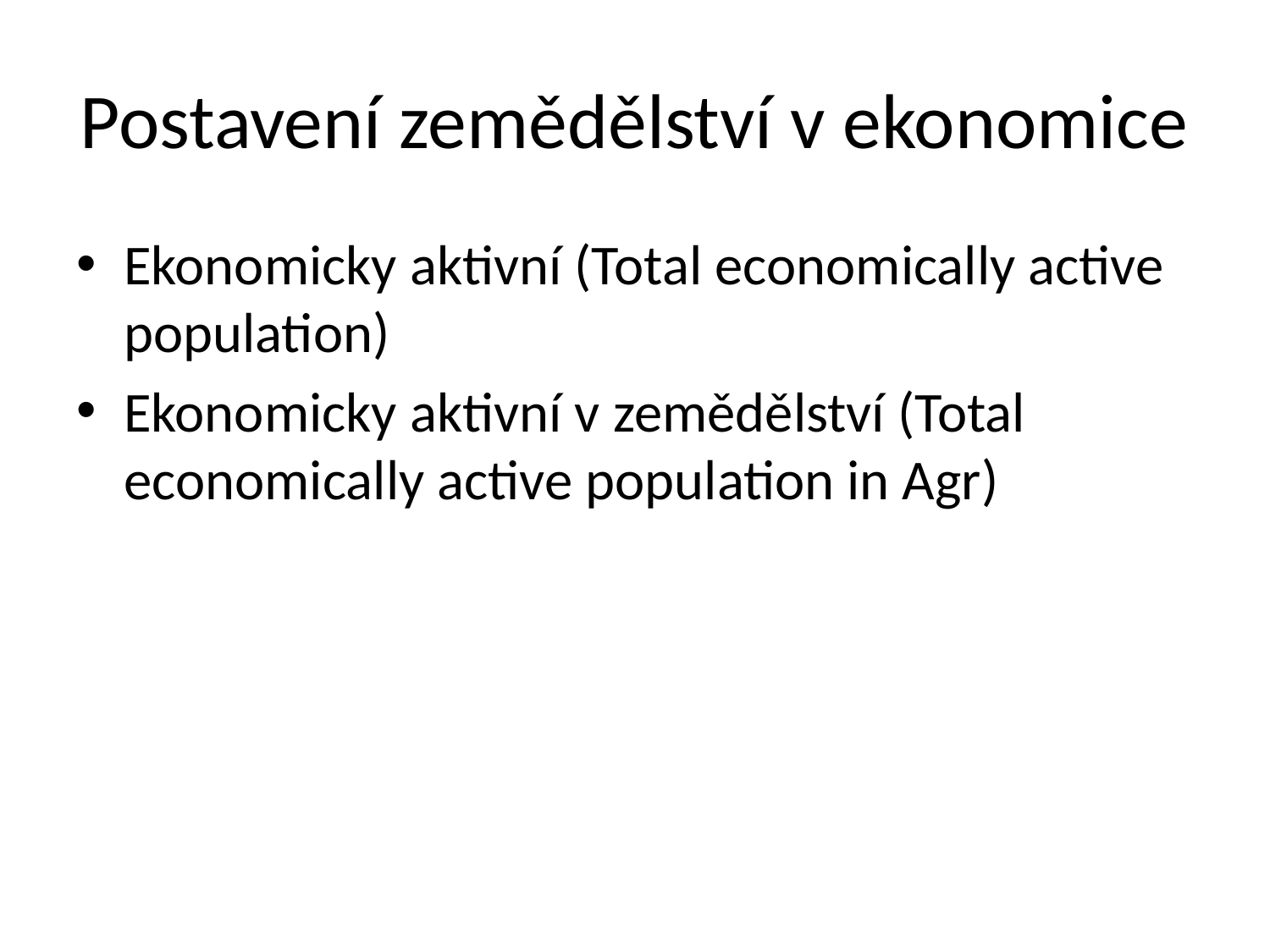

# Postavení zemědělství v ekonomice
Ekonomicky aktivní (Total economically active population)
Ekonomicky aktivní v zemědělství (Total economically active population in Agr)